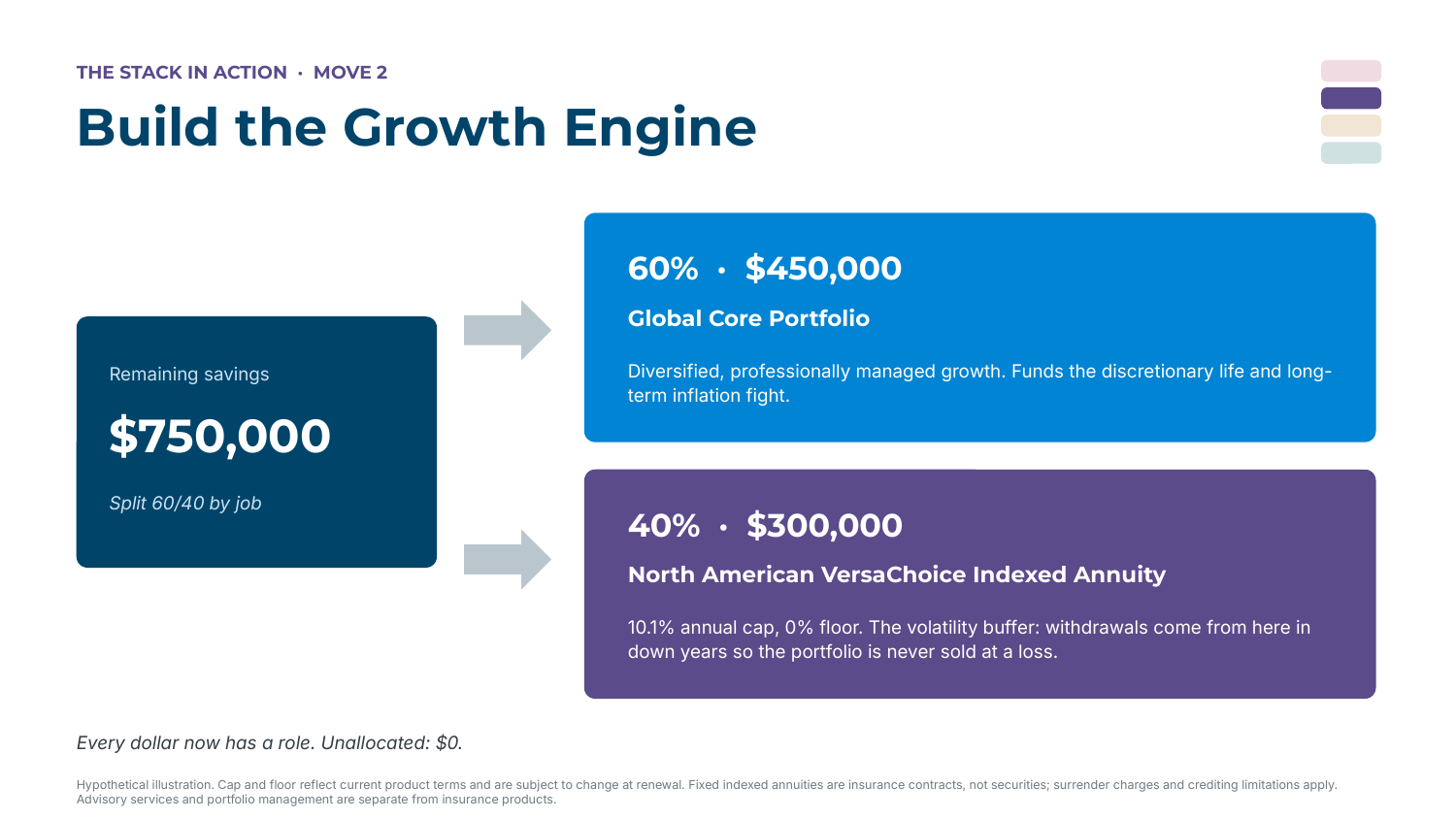

THE STACK IN ACTION  ·  MOVE 2

Build the Growth Engine

60%  ·  $450,000
Global Core Portfolio

Diversified, professionally managed growth. Funds the discretionary life and long-term inflation fight.
Remaining savings
$750,000

Split 60/40 by job
40%  ·  $300,000

North American VersaChoice Indexed Annuity
10.1% annual cap, 0% floor. The volatility buffer: withdrawals come from here in down years so the portfolio is never sold at a loss.
Every dollar now has a role. Unallocated: $0.
Hypothetical illustration. Cap and floor reflect current product terms and are subject to change at renewal. Fixed indexed annuities are insurance contracts, not securities; surrender charges and crediting limitations apply. Advisory services and portfolio management are separate from insurance products.